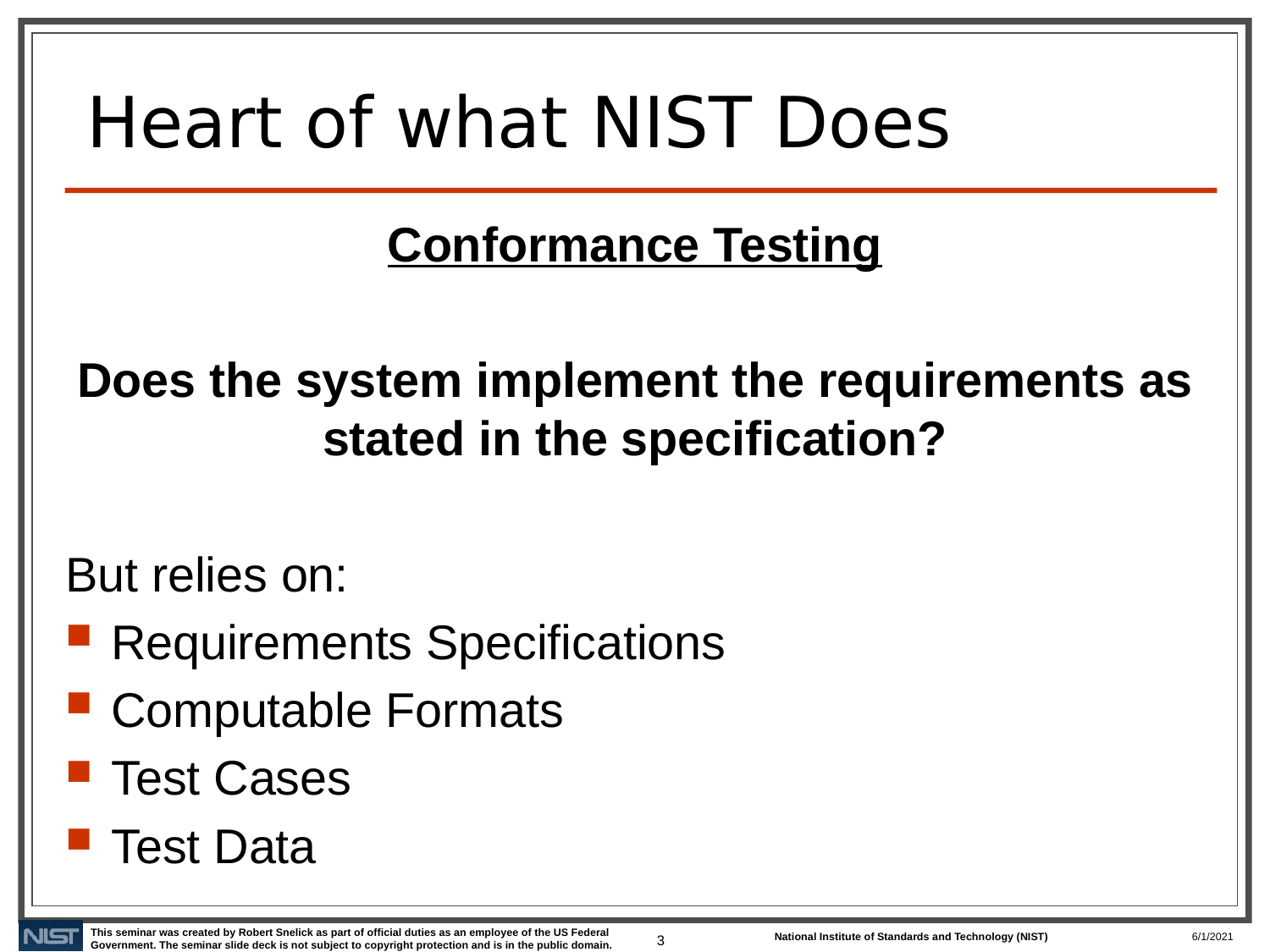

# Heart of what NIST Does
Conformance Testing

Does the system implement the requirements as stated in the specification?

But relies on:
Requirements Specifications
Computable Formats
Test Cases
Test Data

3
6/1/2021